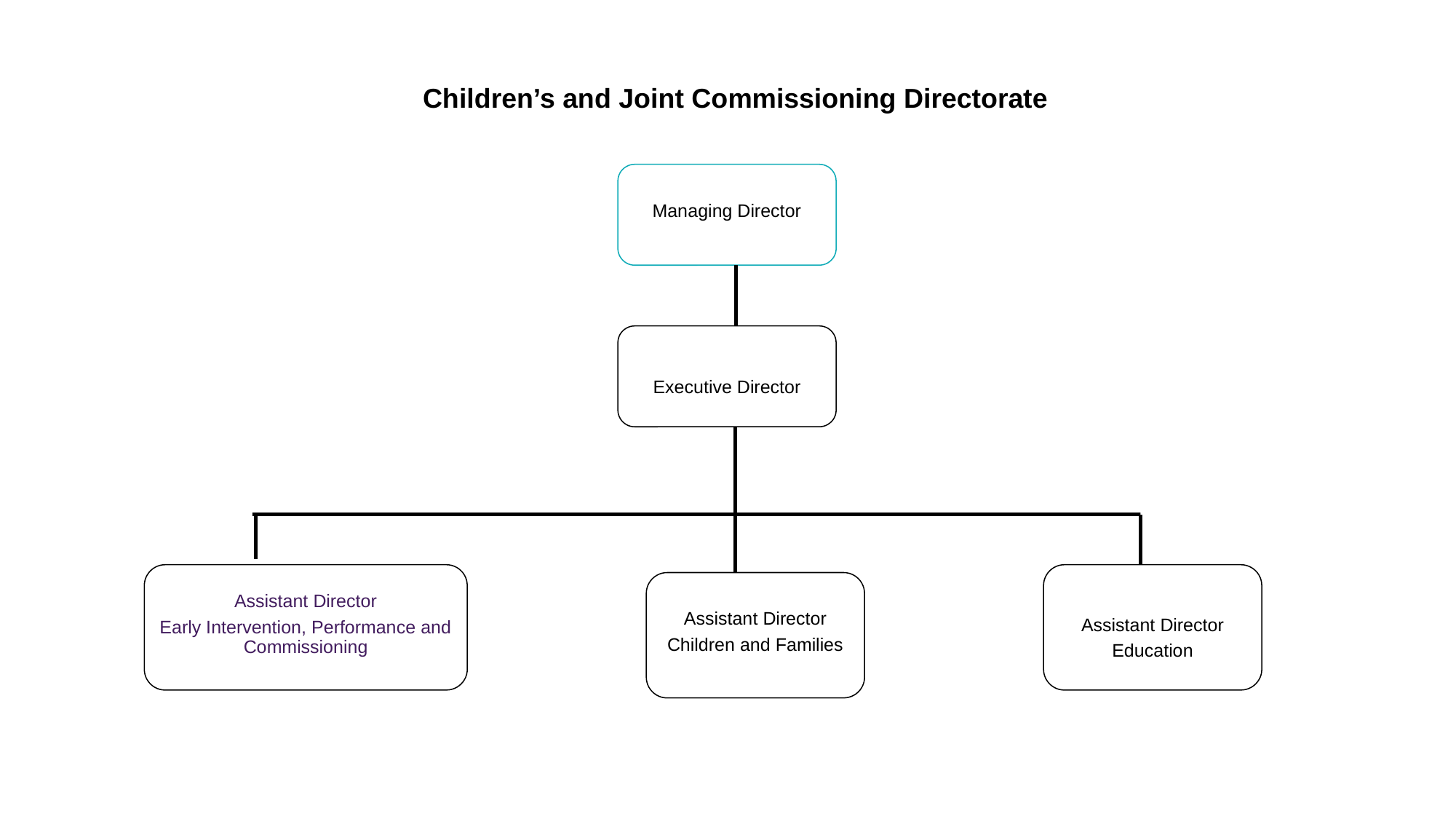

Children’s and Joint Commissioning Directorate
Managing Director

Executive Director
Assistant Director
Early Intervention, Performance and Commissioning

Assistant Director
Education
Assistant Director
Children and Families